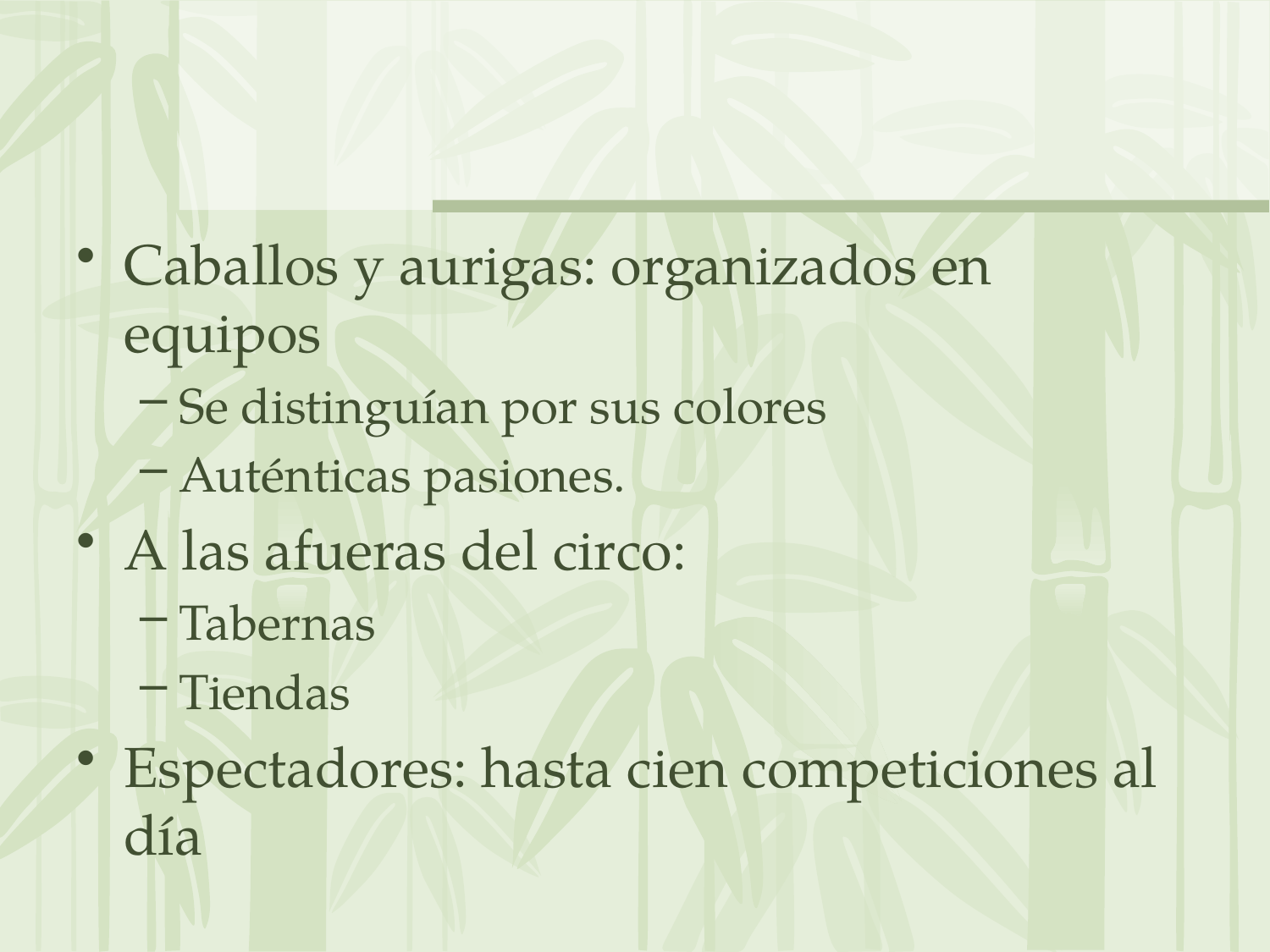

#
Caballos y aurigas: organizados en equipos
Se distinguían por sus colores
Auténticas pasiones.
A las afueras del circo:
Tabernas
Tiendas
Espectadores: hasta cien competiciones al día